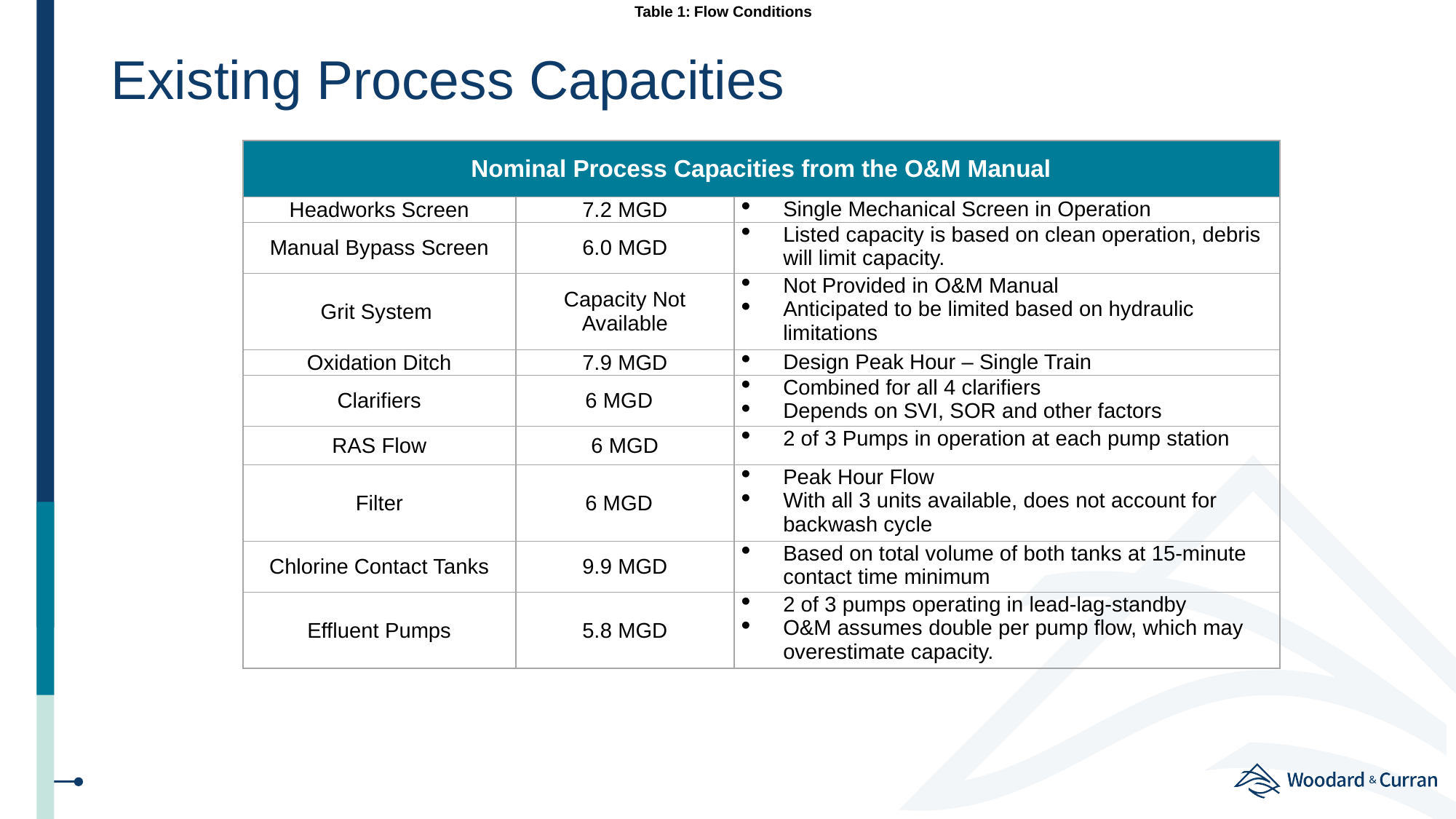

Table 1: Flow Conditions

# Existing Process Capacities
| Nominal Process Capacities from the O&M Manual | Design Capacity | Notes |
| --- | --- | --- |
| Headworks Screen | 7.2 MGD | Single Mechanical Screen in Operation |
| Manual Bypass Screen | 6.0 MGD | Listed capacity is based on clean operation, debris will limit capacity. |
| Grit System | Capacity Not Available | Not Provided in O&M Manual Anticipated to be limited based on hydraulic limitations |
| Oxidation Ditch | 7.9 MGD | Design Peak Hour – Single Train |
| Clarifiers | 6 MGD | Combined for all 4 clarifiers Depends on SVI, SOR and other factors |
| RAS Flow | 6 MGD | 2 of 3 Pumps in operation at each pump station |
| Filter | 6 MGD | Peak Hour Flow With all 3 units available, does not account for backwash cycle |
| Chlorine Contact Tanks | 9.9 MGD | Based on total volume of both tanks at 15-minute contact time minimum |
| Effluent Pumps | 5.8 MGD | 2 of 3 pumps operating in lead-lag-standby   O&M assumes double per pump flow, which may overestimate capacity. |